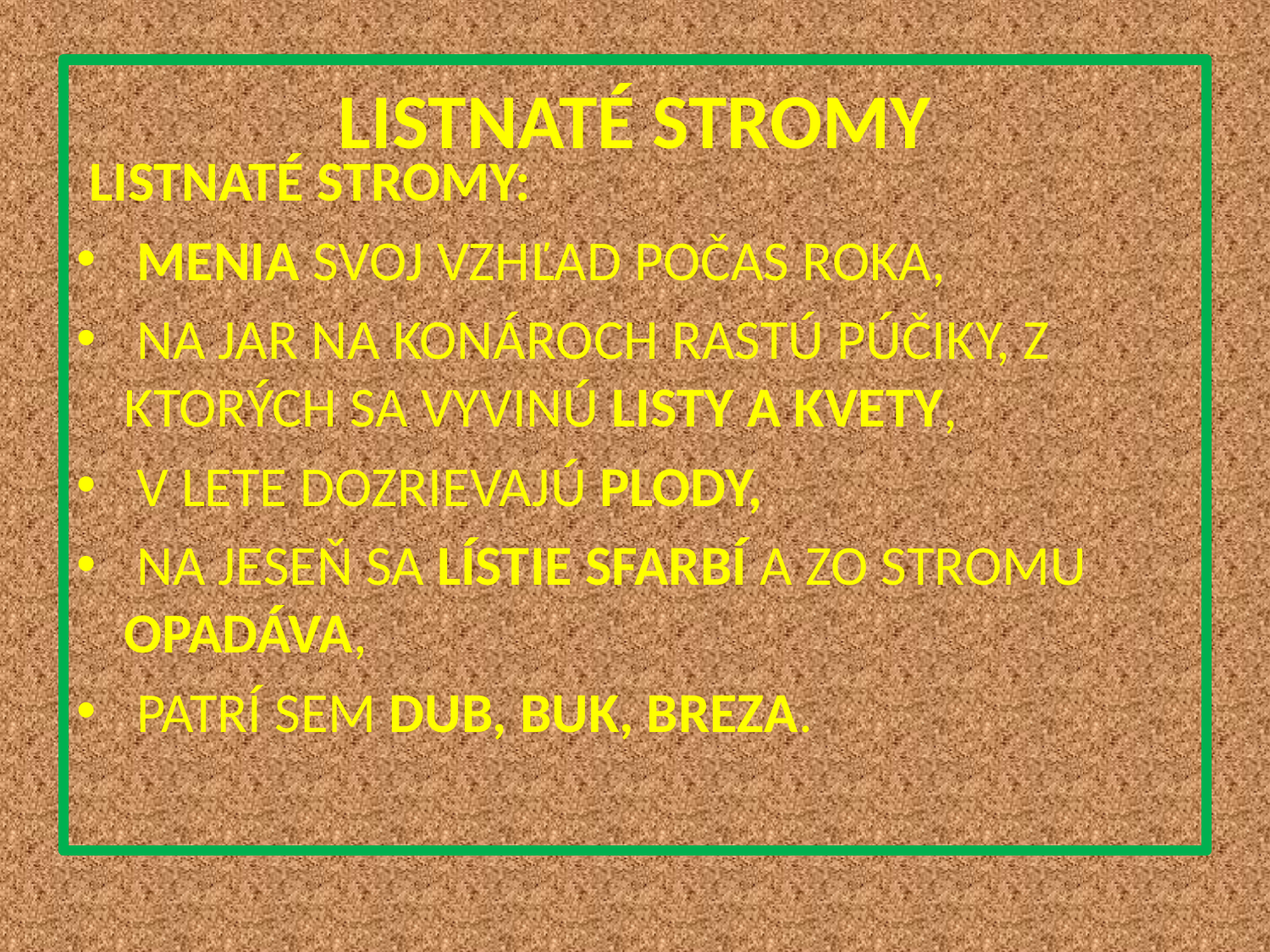

# LISTNATÉ STROMY

 LISTNATÉ STROMY:
 MENIA SVOJ VZHĽAD POČAS ROKA,
 NA JAR NA KONÁROCH RASTÚ PÚČIKY, Z KTORÝCH SA VYVINÚ LISTY A KVETY,
 V LETE DOZRIEVAJÚ PLODY,
 NA JESEŇ SA LÍSTIE SFARBÍ A ZO STROMU OPADÁVA,
 PATRÍ SEM DUB, BUK, BREZA.